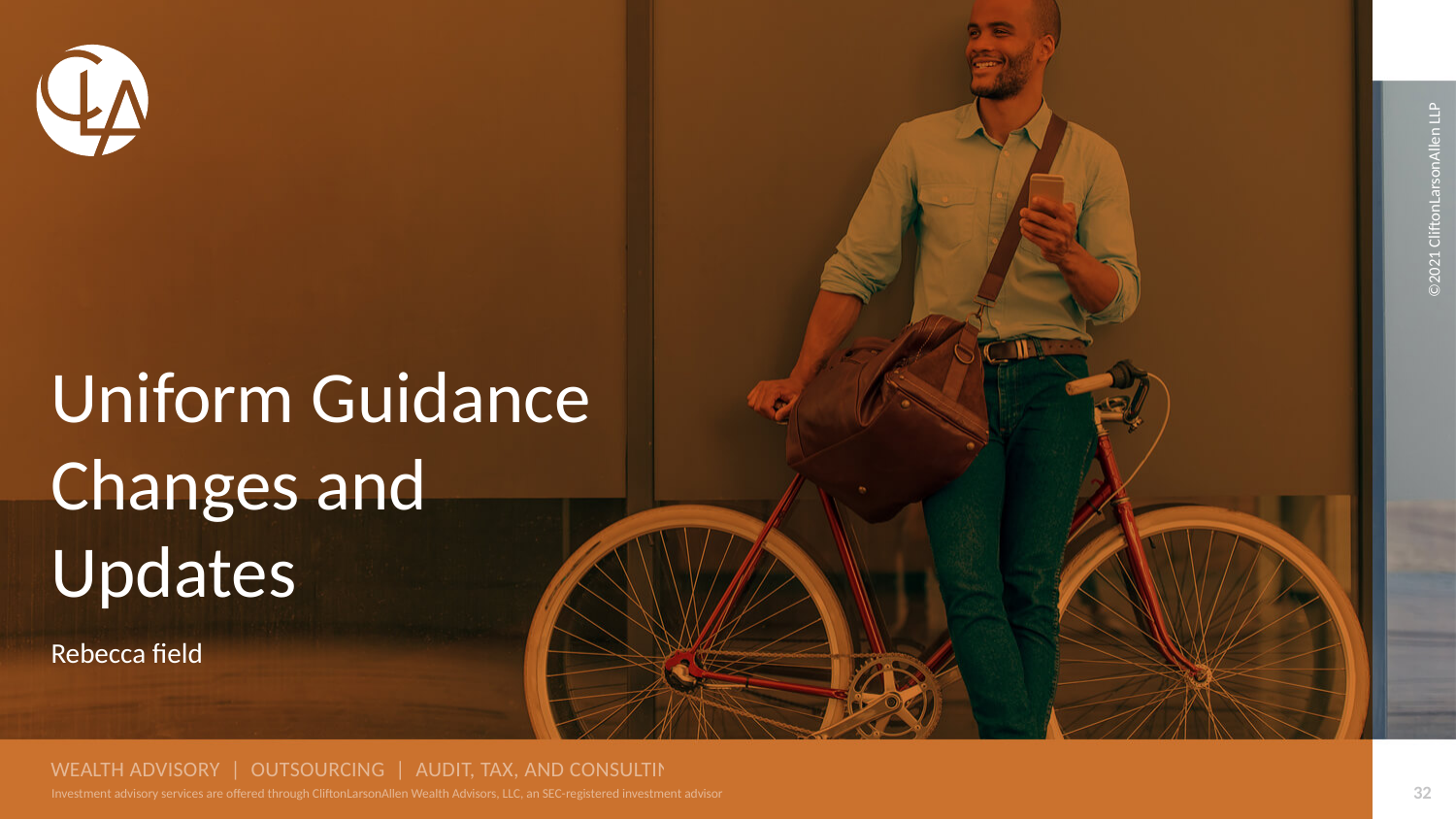

# Uniform Guidance Changes and Updates
Rebecca field
32